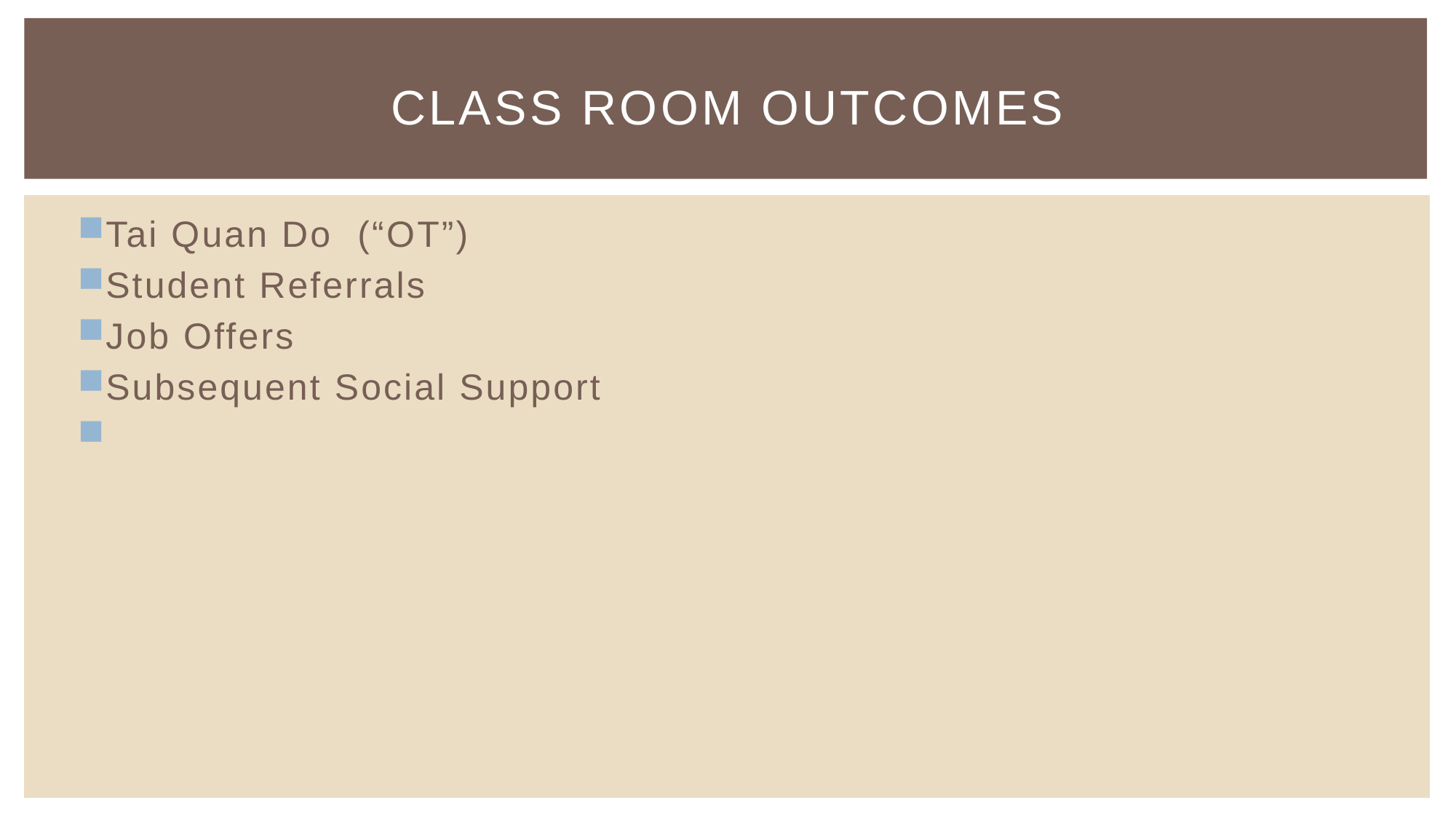

# Class Room Outcomes
Tai Quan Do  (“OT”)
Student Referrals
Job Offers
Subsequent Social Support